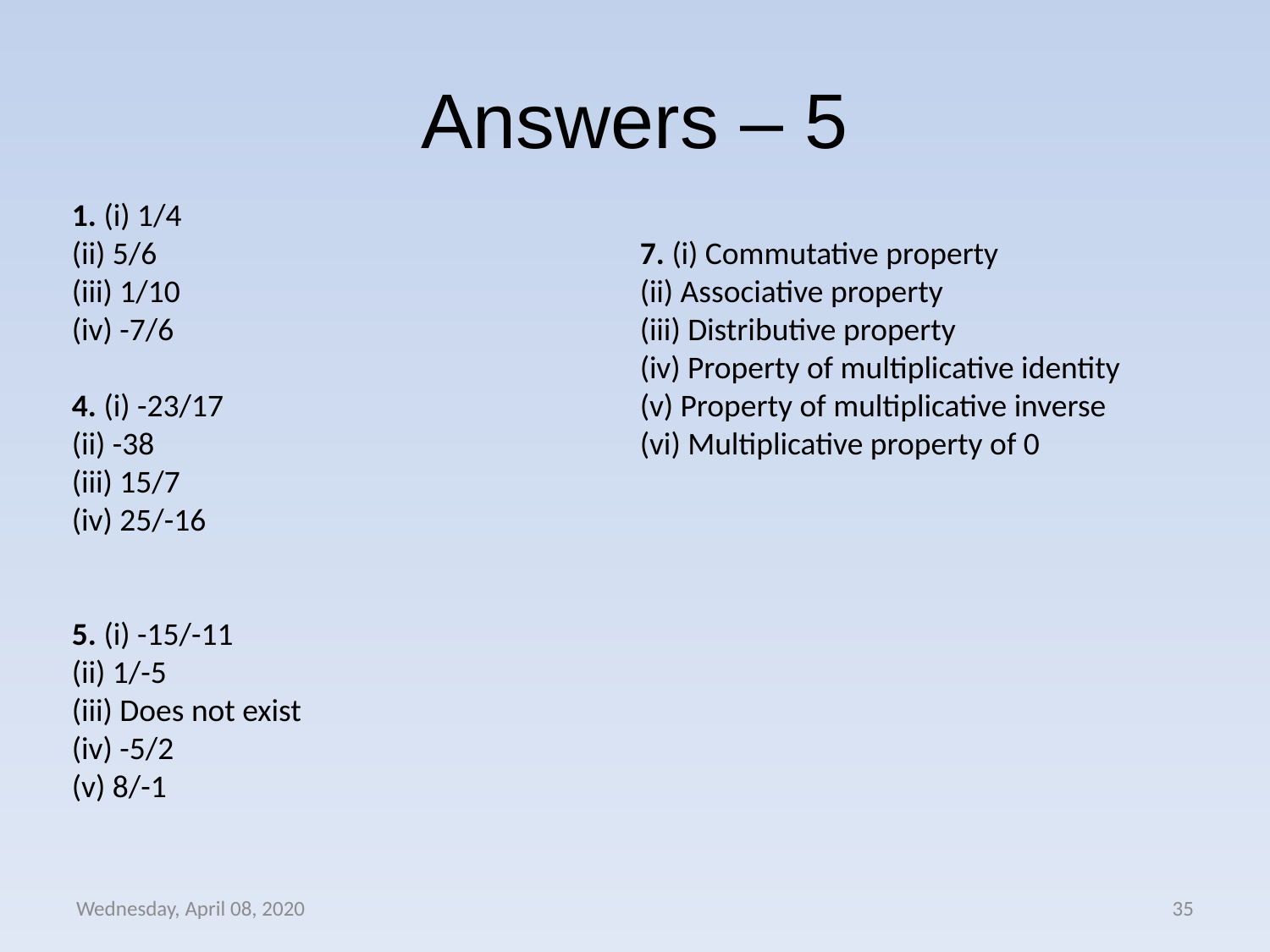

# Answers – 5
1. (i) 1/4
(ii) 5/6
(iii) 1/10
(iv) -7/6
4. (i) -23/17
(ii) -38
(iii) 15/7
(iv) 25/-16

5. (i) -15/-11
(ii) 1/-5
(iii) Does not exist
(iv) -5/2
(v) 8/-1

7. (i) Commutative property
(ii) Associative property
(iii) Distributive property
(iv) Property of multiplicative identity
(v) Property of multiplicative inverse
(vi) Multiplicative property of 0
Wednesday, April 08, 2020
35